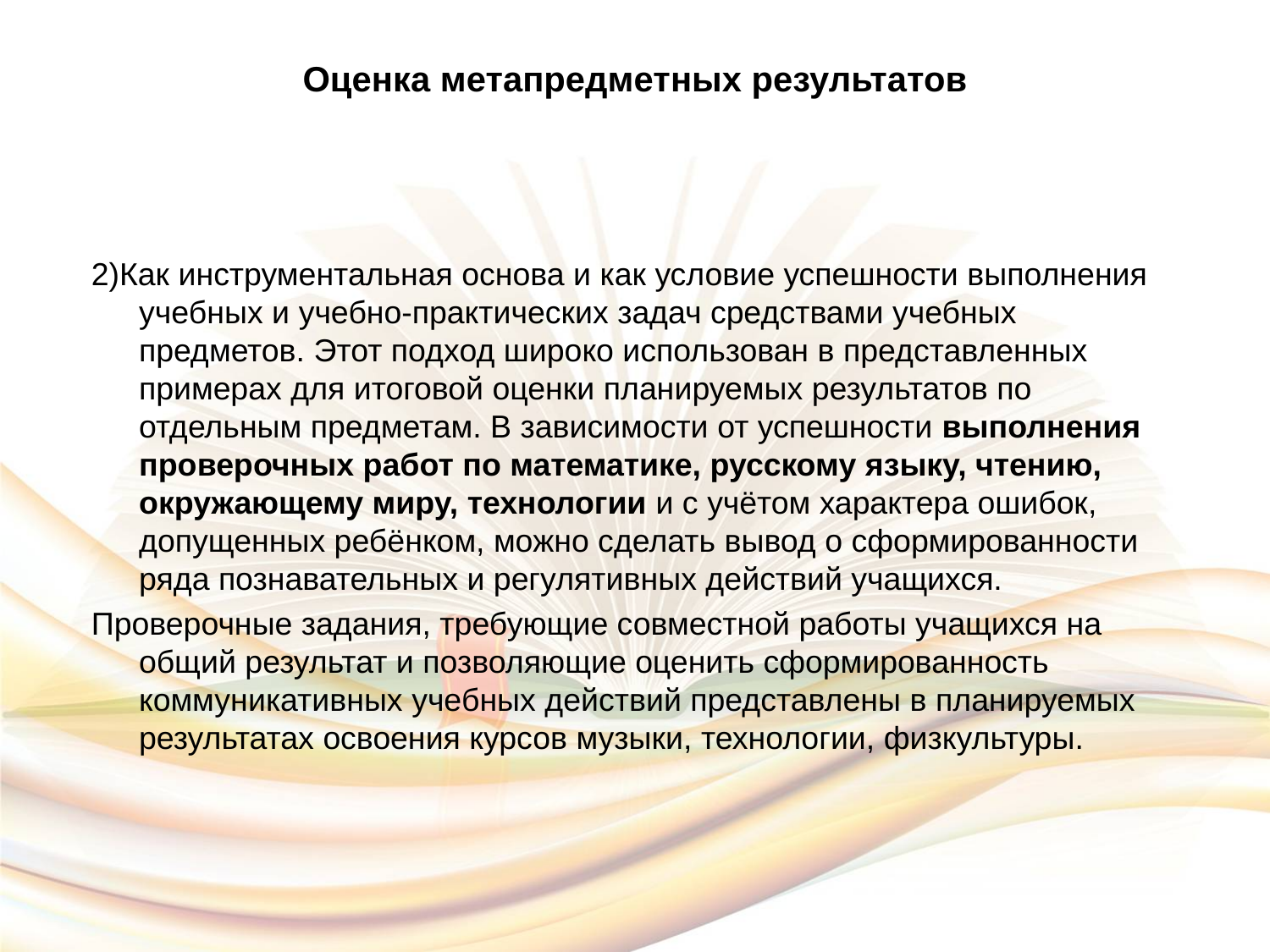

# Оценка метапредметных результатов

2)Как инструментальная основа и как условие успешности выполнения учебных и учебно-практических задач средствами учебных предметов. Этот подход широко использован в представленных примерах для итоговой оценки планируемых результатов по отдельным предметам. В зависимости от успешности выполнения проверочных работ по математике, русскому языку, чтению, окружающему миру, технологии и с учётом характера ошибок, допущенных ребёнком, можно сделать вывод о сформированности ряда познавательных и регулятивных действий учащихся.
Проверочные задания, требующие совместной работы учащихся на общий результат и позволяющие оценить сформированность коммуникативных учебных действий представлены в планируемых результатах освоения курсов музыки, технологии, физкультуры.